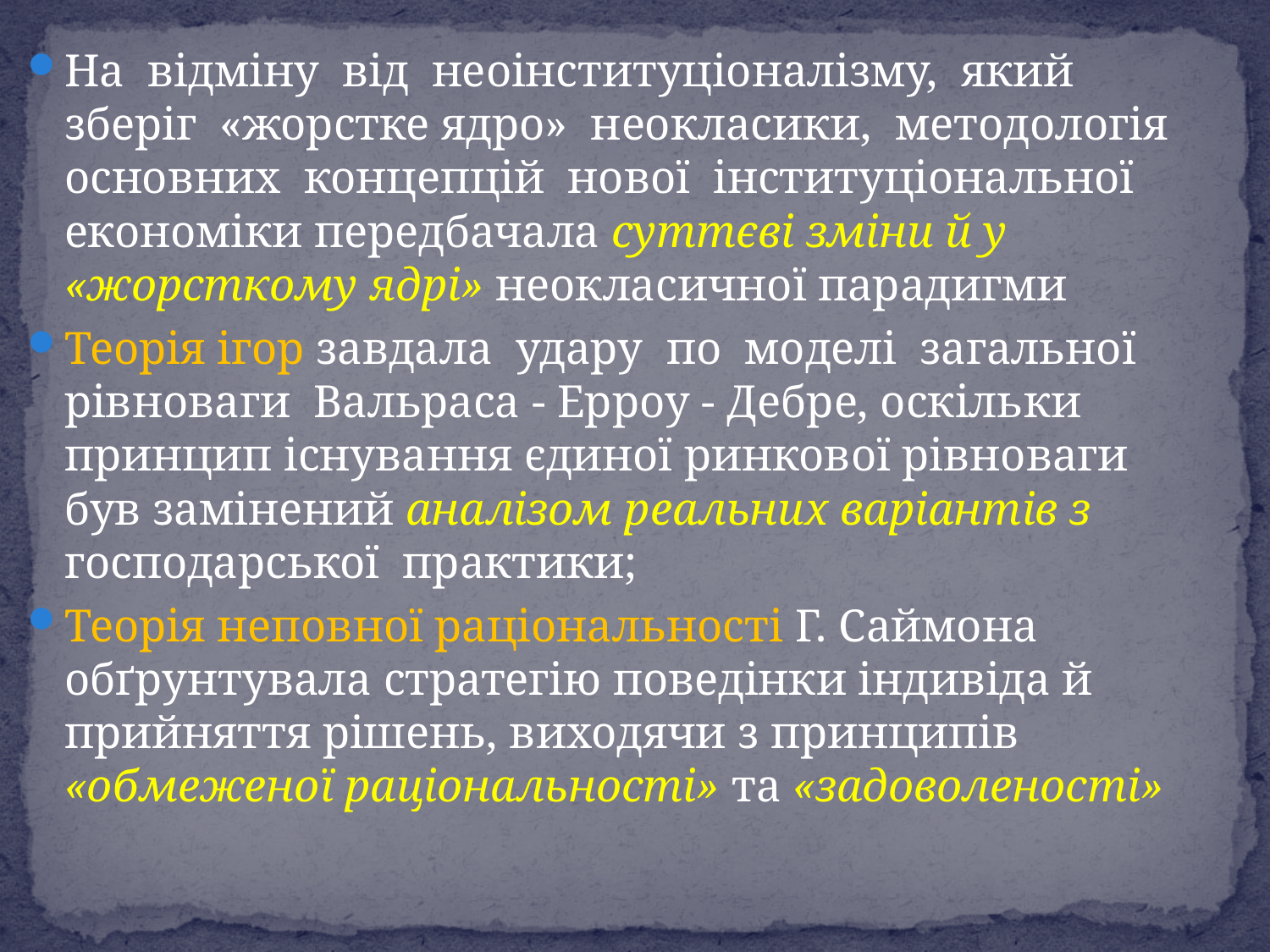

На  відміну  від  неоінституціоналізму,  який  зберіг  «жорстке ядро»  неокласики,  методологія  основних  концепцій  нової  інституціональної економіки передбачала суттєві зміни й у «жорсткому ядрі» неокласичної парадигми
Теорія ігор завдала  удару  по  моделі  загальної  рівноваги  Вальраса - Ерроу - Дебре, оскільки принцип існування єдиної ринкової рівноваги був замінений аналізом реальних варіантів з господарської  практики;
Теорія неповної раціональності Г. Саймона обґрунтувала стратегію поведінки індивіда й прийняття рішень, виходячи з принципів «обмеженої раціональності» та «задоволеності»